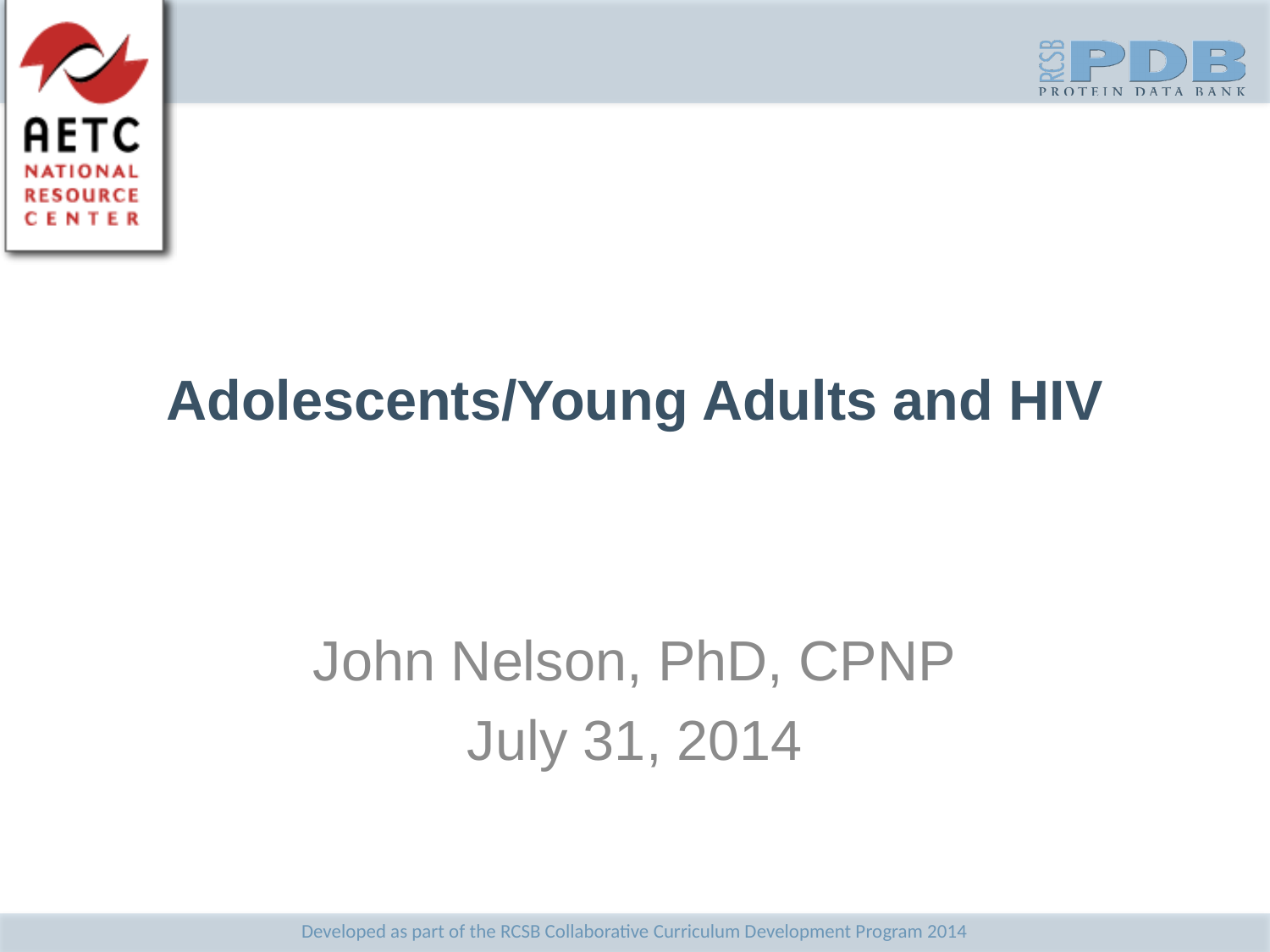

# Adolescents/Young Adults and HIV

John Nelson, PhD, CPNP
July 31, 2014
Developed as part of the RCSB Collaborative Curriculum Development Program 2014